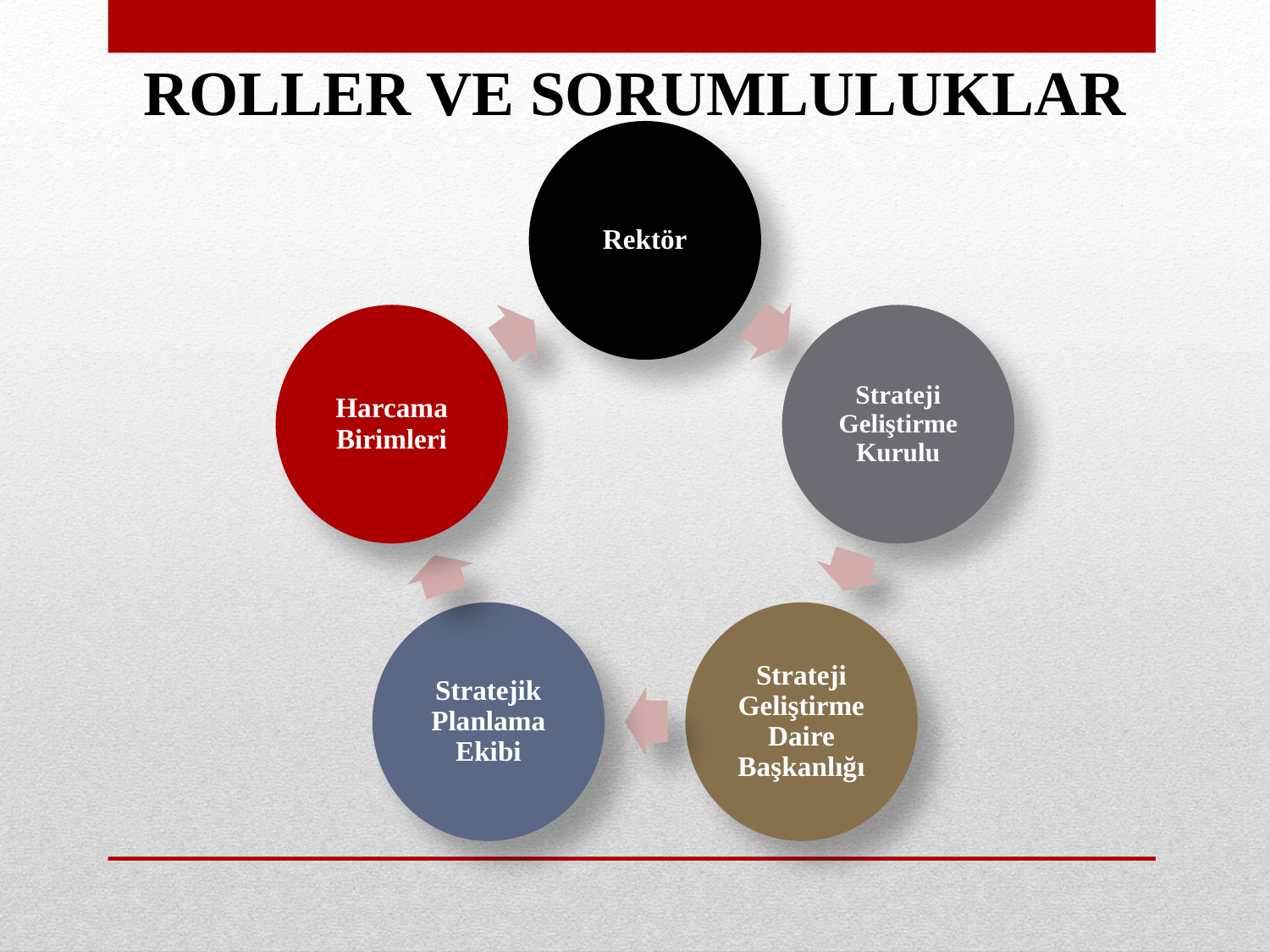

ROLLER VE SORUMLULUKLAR
Rektör

Strateji Geliştirme Kurulu

Strateji Geliştirme Daire Başkanlığı

Stratejik Planlama Ekibi

Harcama Birimleri